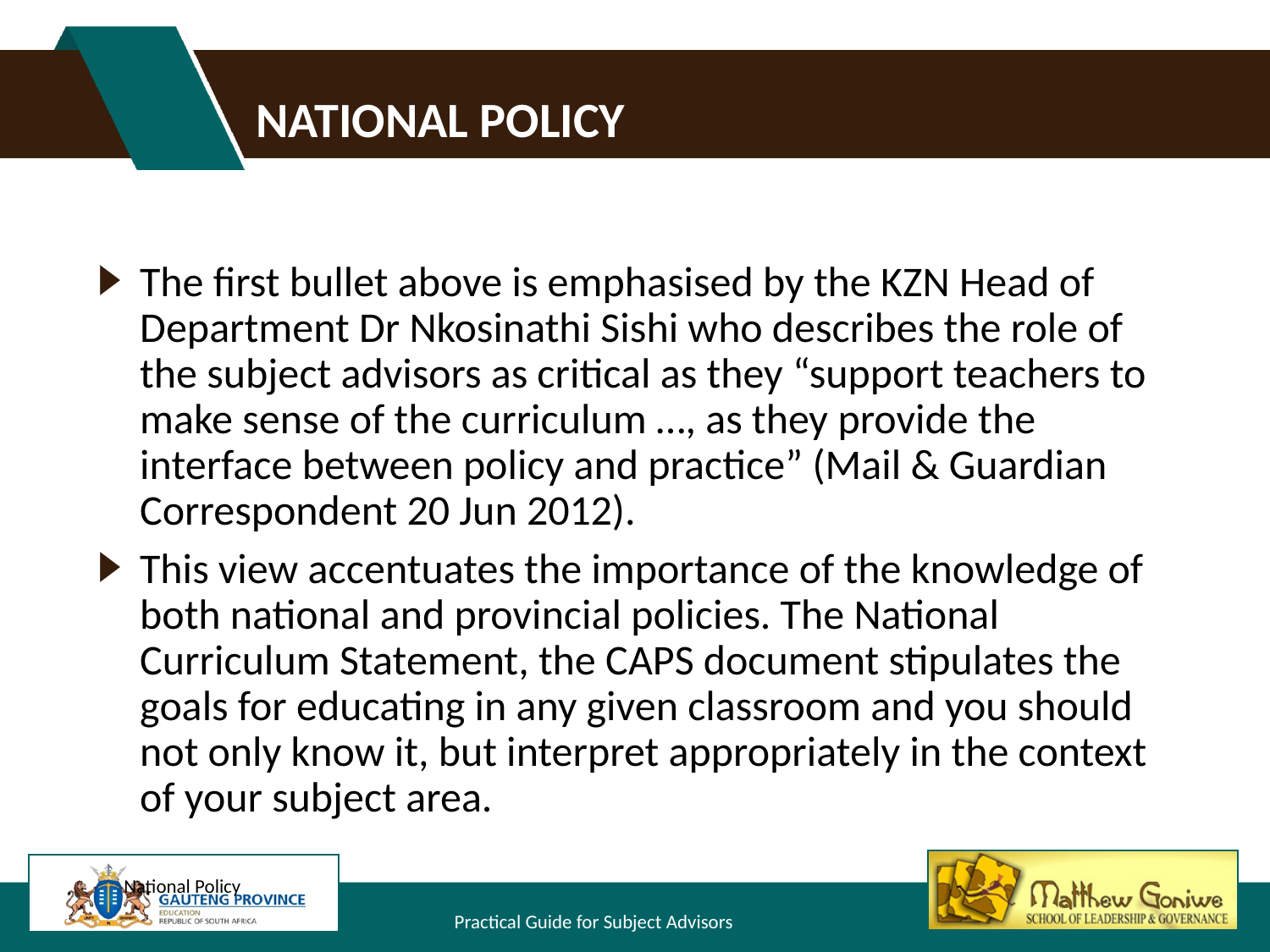

# National policy
The first bullet above is emphasised by the KZN Head of Department Dr Nkosinathi Sishi who describes the role of the subject advisors as critical as they “support teachers to make sense of the curriculum …, as they provide the interface between policy and practice” (Mail & Guardian Correspondent 20 Jun 2012).
This view accentuates the importance of the knowledge of both national and provincial policies. The National Curriculum Statement, the CAPS document stipulates the goals for educating in any given classroom and you should not only know it, but interpret appropriately in the context of your subject area.
National Policy